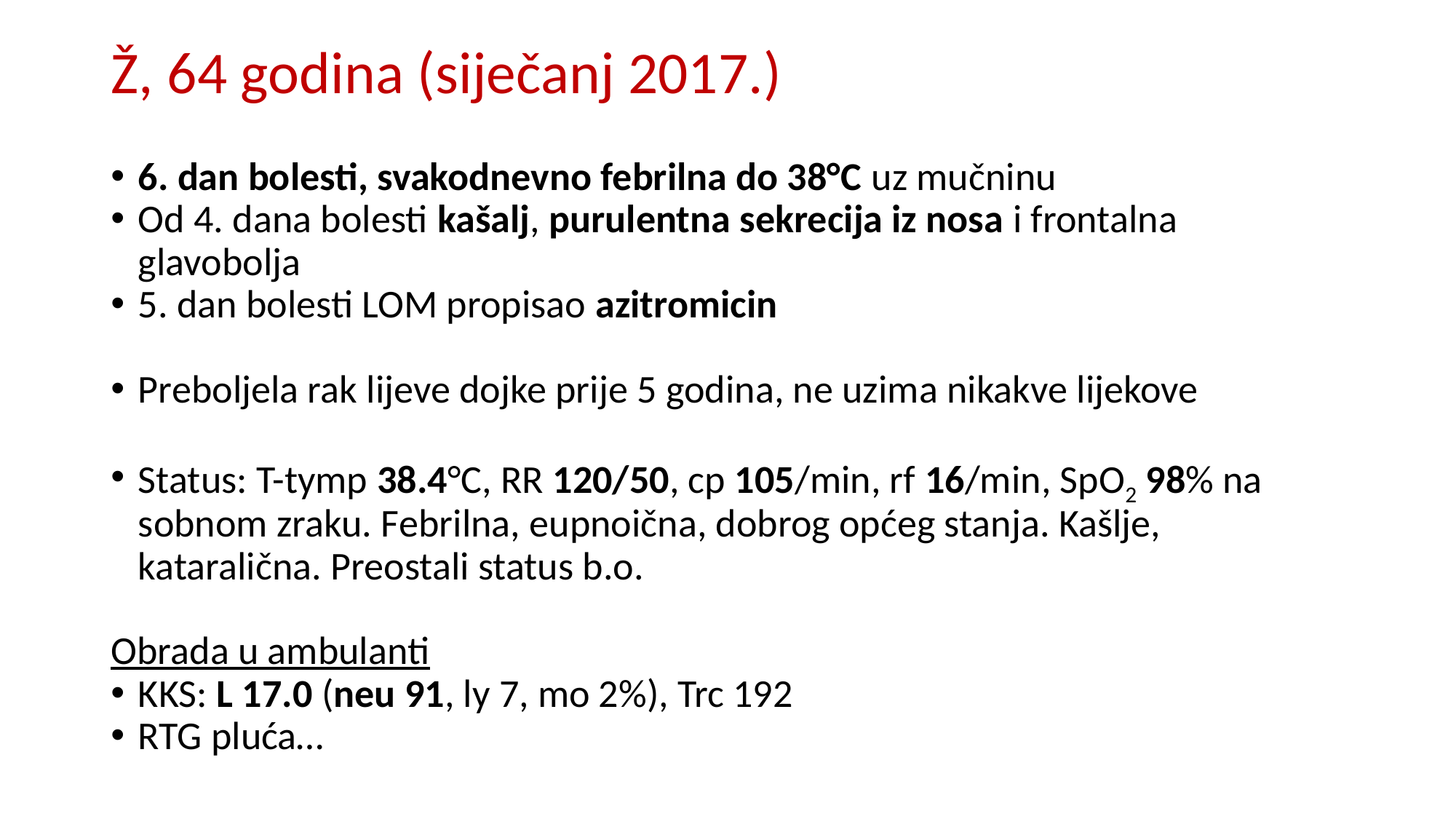

# Ž, 64 godina (siječanj 2017.)
6. dan bolesti, svakodnevno febrilna do 38°C uz mučninu
Od 4. dana bolesti kašalj, purulentna sekrecija iz nosa i frontalna glavobolja
5. dan bolesti LOM propisao azitromicin

Preboljela rak lijeve dojke prije 5 godina, ne uzima nikakve lijekove

Status: T-tymp 38.4°C, RR 120/50, cp 105/min, rf 16/min, SpO2 98% na sobnom zraku. Febrilna, eupnoična, dobrog općeg stanja. Kašlje, kataralična. Preostali status b.o.

Obrada u ambulanti
KKS: L 17.0 (neu 91, ly 7, mo 2%), Trc 192
RTG pluća…